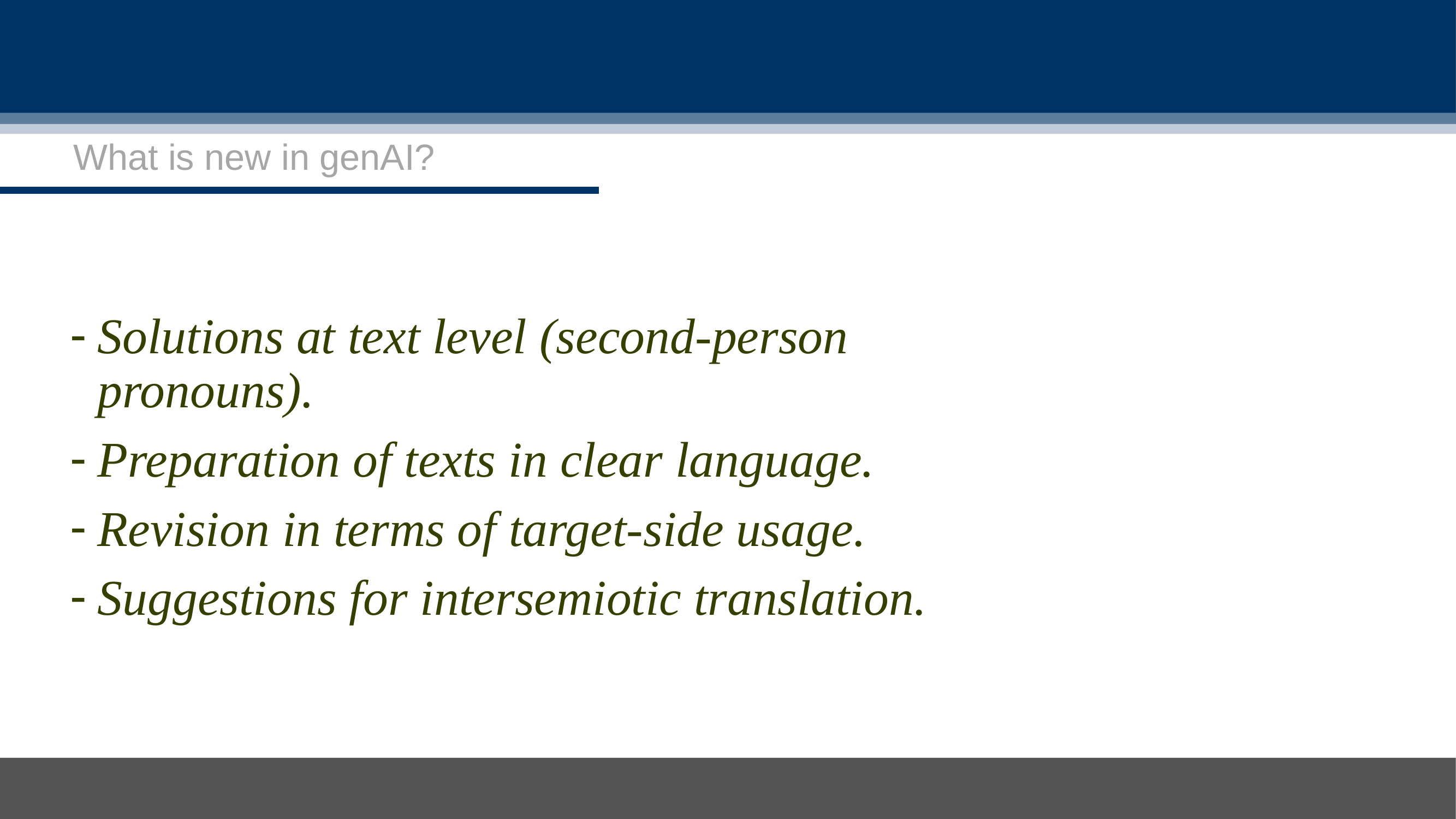

What is new in genAI?

Solutions at text level (second-person pronouns).
Preparation of texts in clear language.
Revision in terms of target-side usage.
Suggestions for intersemiotic translation.